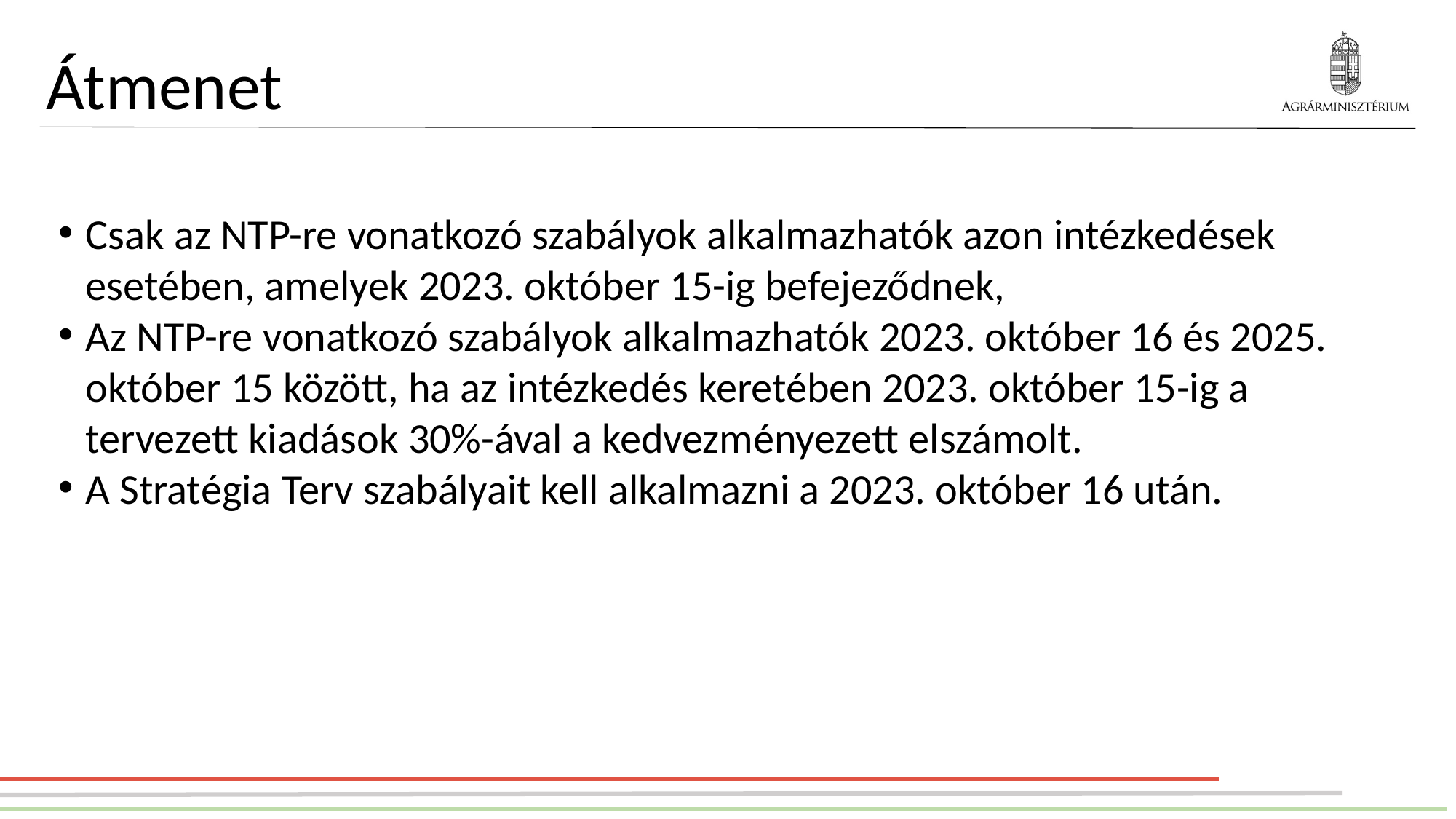

# Átmenet

Csak az NTP-re vonatkozó szabályok alkalmazhatók azon intézkedések esetében, amelyek 2023. október 15-ig befejeződnek,
Az NTP-re vonatkozó szabályok alkalmazhatók 2023. október 16 és 2025. október 15 között, ha az intézkedés keretében 2023. október 15-ig a tervezett kiadások 30%-ával a kedvezményezett elszámolt.
A Stratégia Terv szabályait kell alkalmazni a 2023. október 16 után.